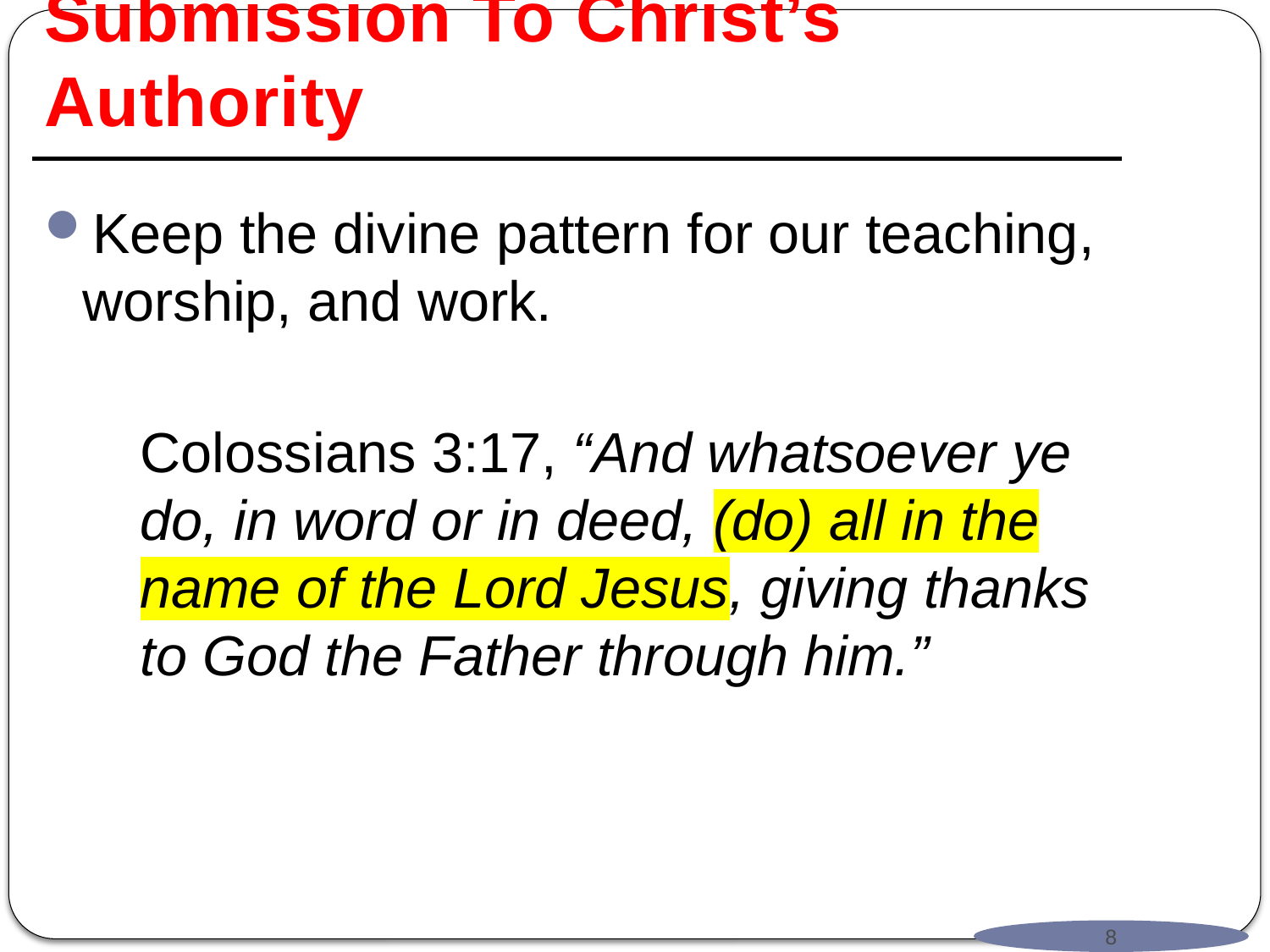

# Submission To Christ’s Authority
Keep the divine pattern for our teaching, worship, and work.

Colossians 3:17, “And whatsoever ye do, in word or in deed, (do) all in the name of the Lord Jesus, giving thanks to God the Father through him.”
8